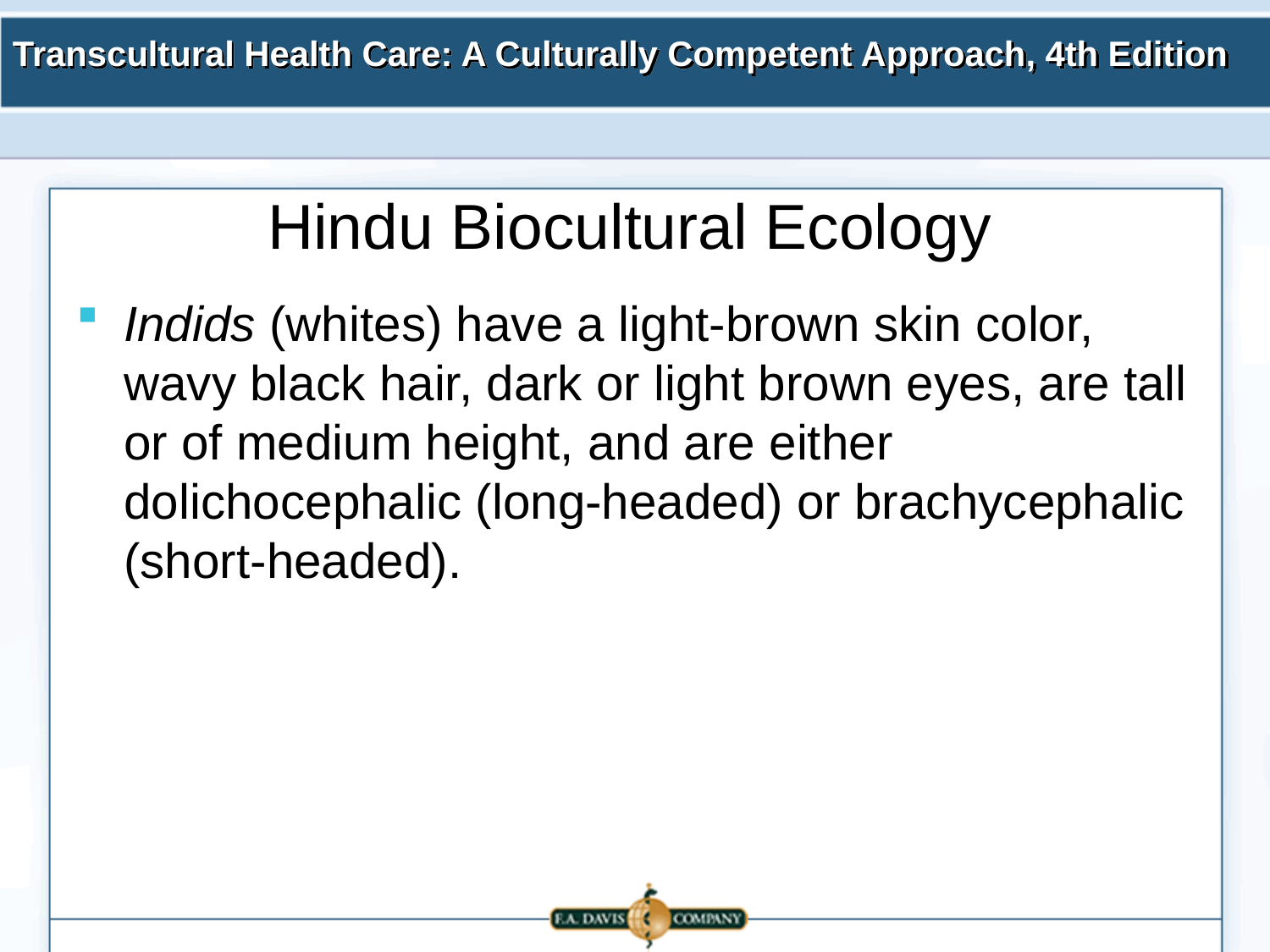

# Hindu Biocultural Ecology
Indids (whites) have a light-brown skin color, wavy black hair, dark or light brown eyes, are tall or of medium height, and are either dolichocephalic (long-headed) or brachycephalic (short-headed).